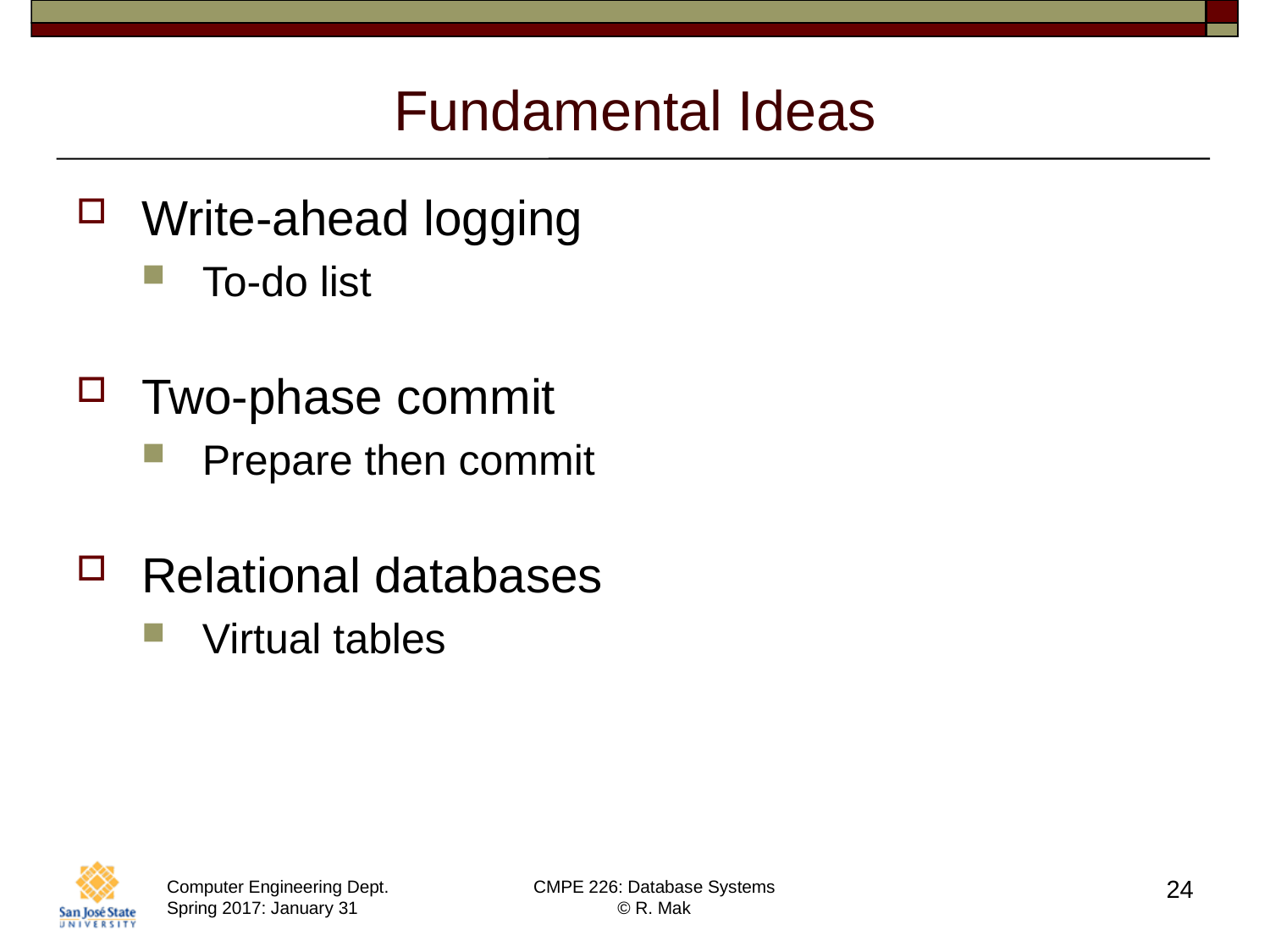

# Fundamental Ideas
Write-ahead logging
To-do list

Two-phase commit
Prepare then commit

Relational databases
Virtual tables
24